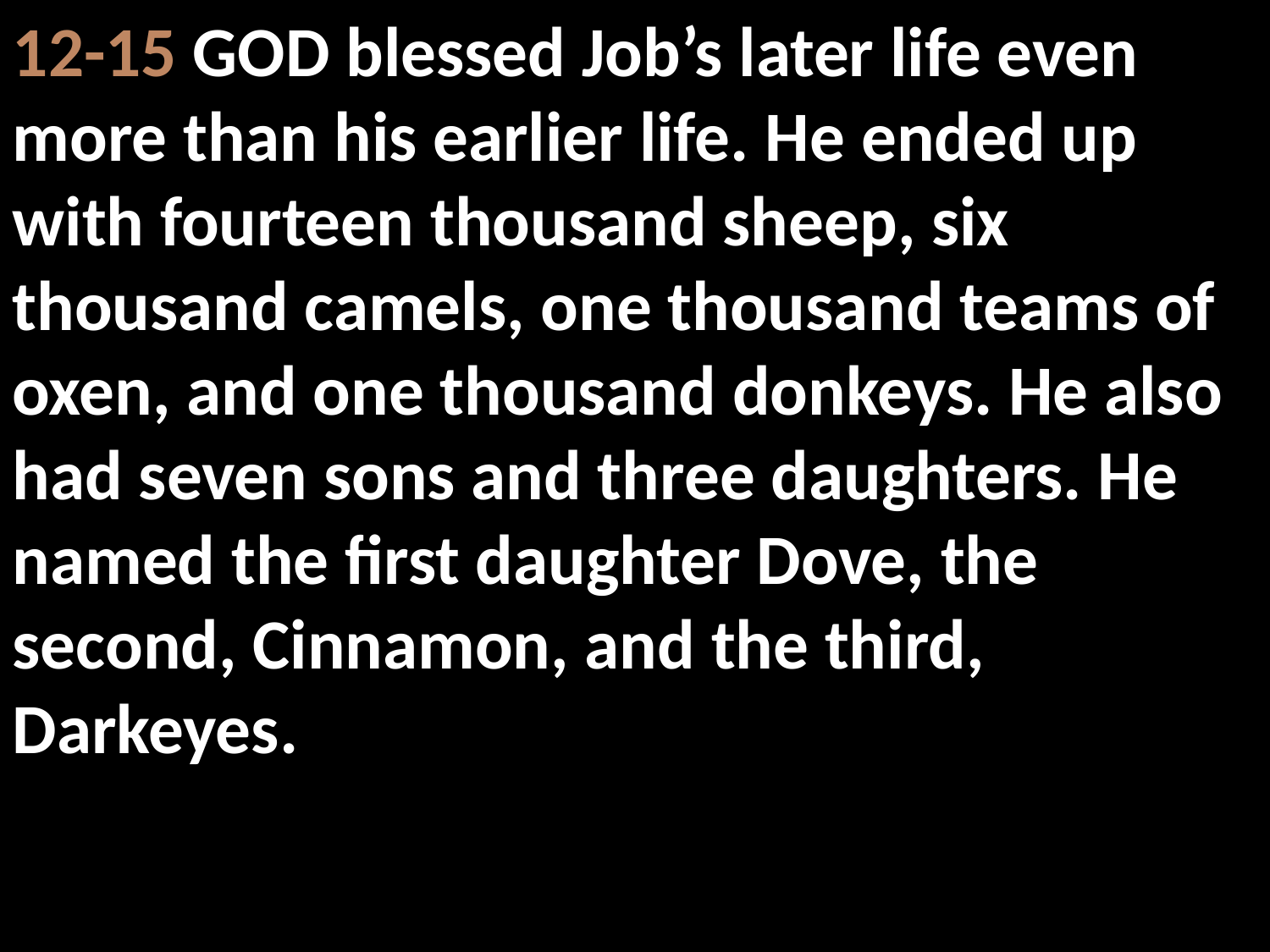

12-15 GOD blessed Job’s later life even more than his earlier life. He ended up with fourteen thousand sheep, six thousand camels, one thousand teams of oxen, and one thousand donkeys. He also had seven sons and three daughters. He named the first daughter Dove, the second, Cinnamon, and the third, Darkeyes.